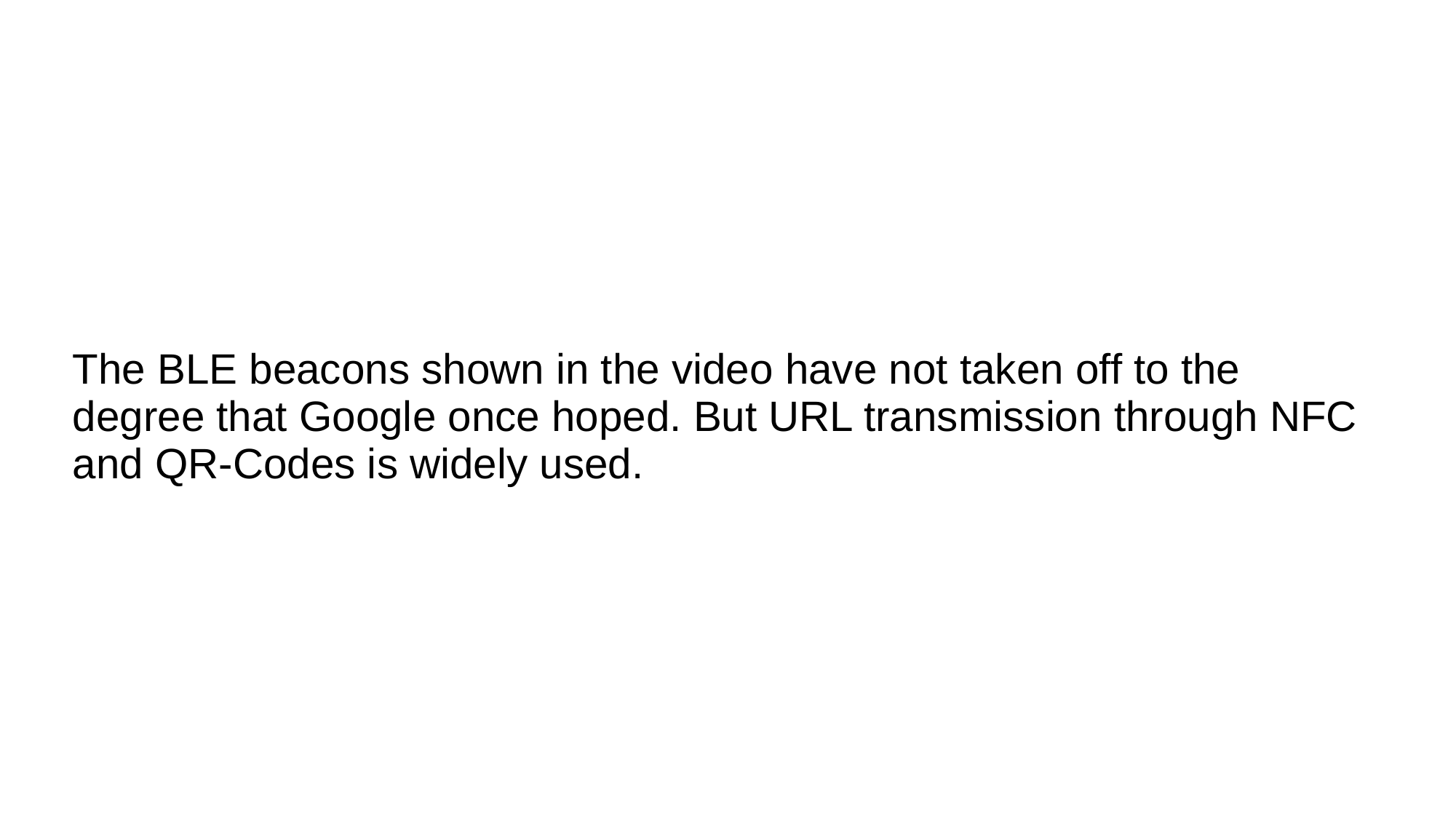

#
The BLE beacons shown in the video have not taken off to the degree that Google once hoped. But URL transmission through NFC and QR-Codes is widely used.